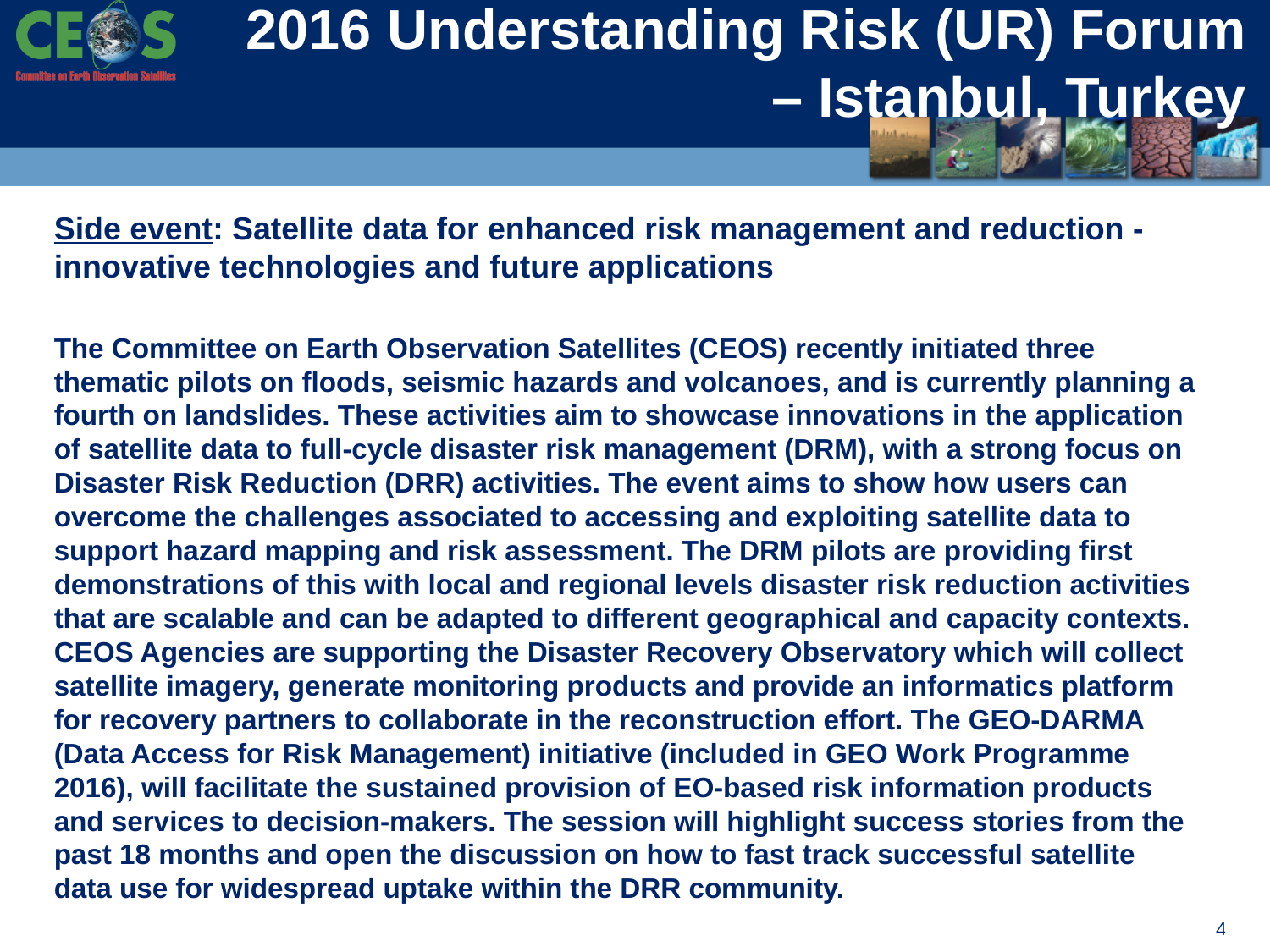

# 2016 Understanding Risk (UR) Forum – Istanbul, Turkey
Side event: Satellite data for enhanced risk management and reduction - innovative technologies and future applications

The Committee on Earth Observation Satellites (CEOS) recently initiated three thematic pilots on floods, seismic hazards and volcanoes, and is currently planning a fourth on landslides. These activities aim to showcase innovations in the application of satellite data to full-cycle disaster risk management (DRM), with a strong focus on Disaster Risk Reduction (DRR) activities. The event aims to show how users can overcome the challenges associated to accessing and exploiting satellite data to support hazard mapping and risk assessment. The DRM pilots are providing first demonstrations of this with local and regional levels disaster risk reduction activities that are scalable and can be adapted to different geographical and capacity contexts. CEOS Agencies are supporting the Disaster Recovery Observatory which will collect satellite imagery, generate monitoring products and provide an informatics platform for recovery partners to collaborate in the reconstruction effort. The GEO-DARMA (Data Access for Risk Management) initiative (included in GEO Work Programme 2016), will facilitate the sustained provision of EO-based risk information products and services to decision-makers. The session will highlight success stories from the past 18 months and open the discussion on how to fast track successful satellite data use for widespread uptake within the DRR community.